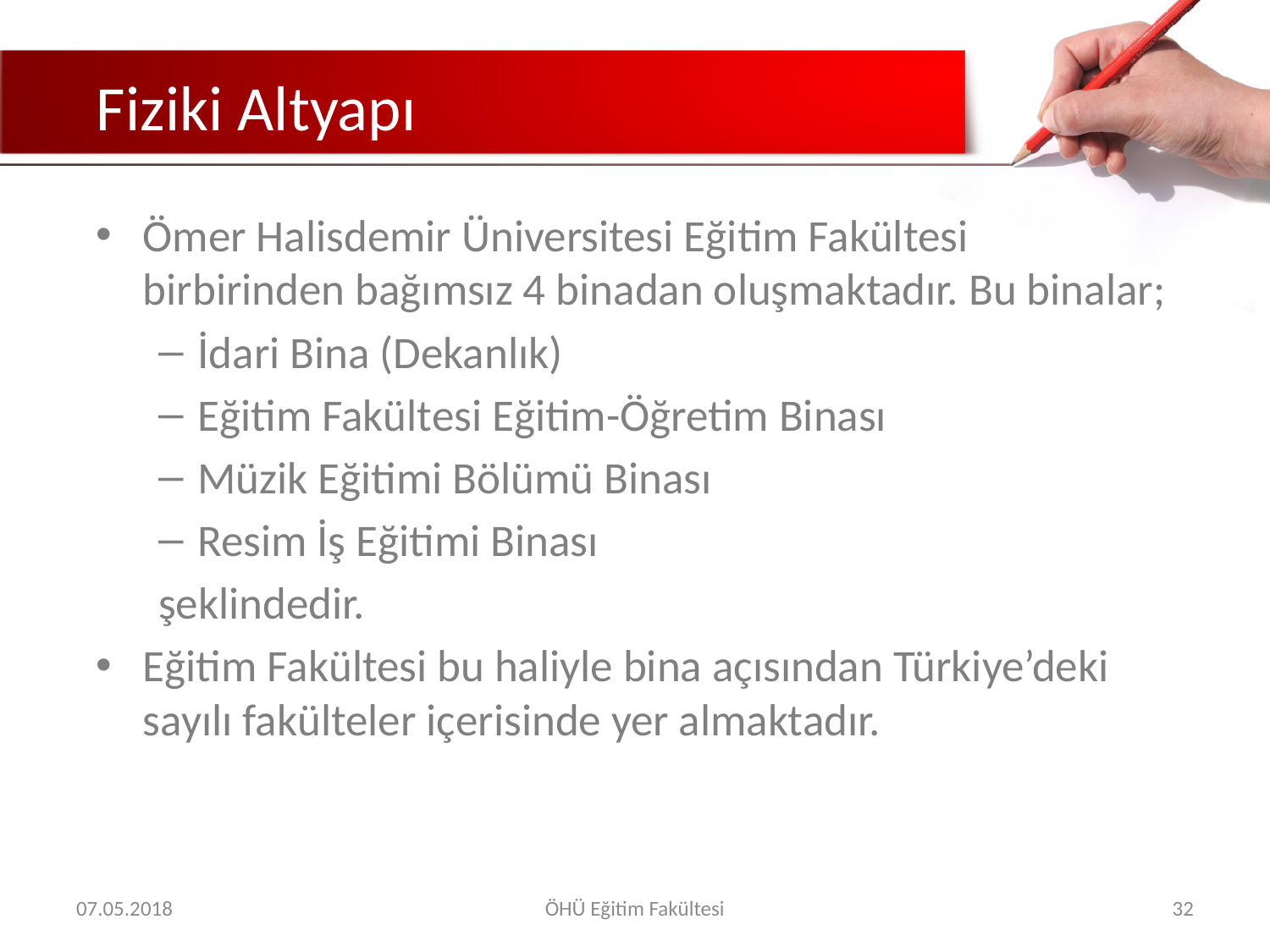

# Fiziki Altyapı
Ömer Halisdemir Üniversitesi Eğitim Fakültesi birbirinden bağımsız 4 binadan oluşmaktadır. Bu binalar;
İdari Bina (Dekanlık)
Eğitim Fakültesi Eğitim-Öğretim Binası
Müzik Eğitimi Bölümü Binası
Resim İş Eğitimi Binası
şeklindedir.
Eğitim Fakültesi bu haliyle bina açısından Türkiye’deki sayılı fakülteler içerisinde yer almaktadır.
07.05.2018
ÖHÜ Eğitim Fakültesi
32